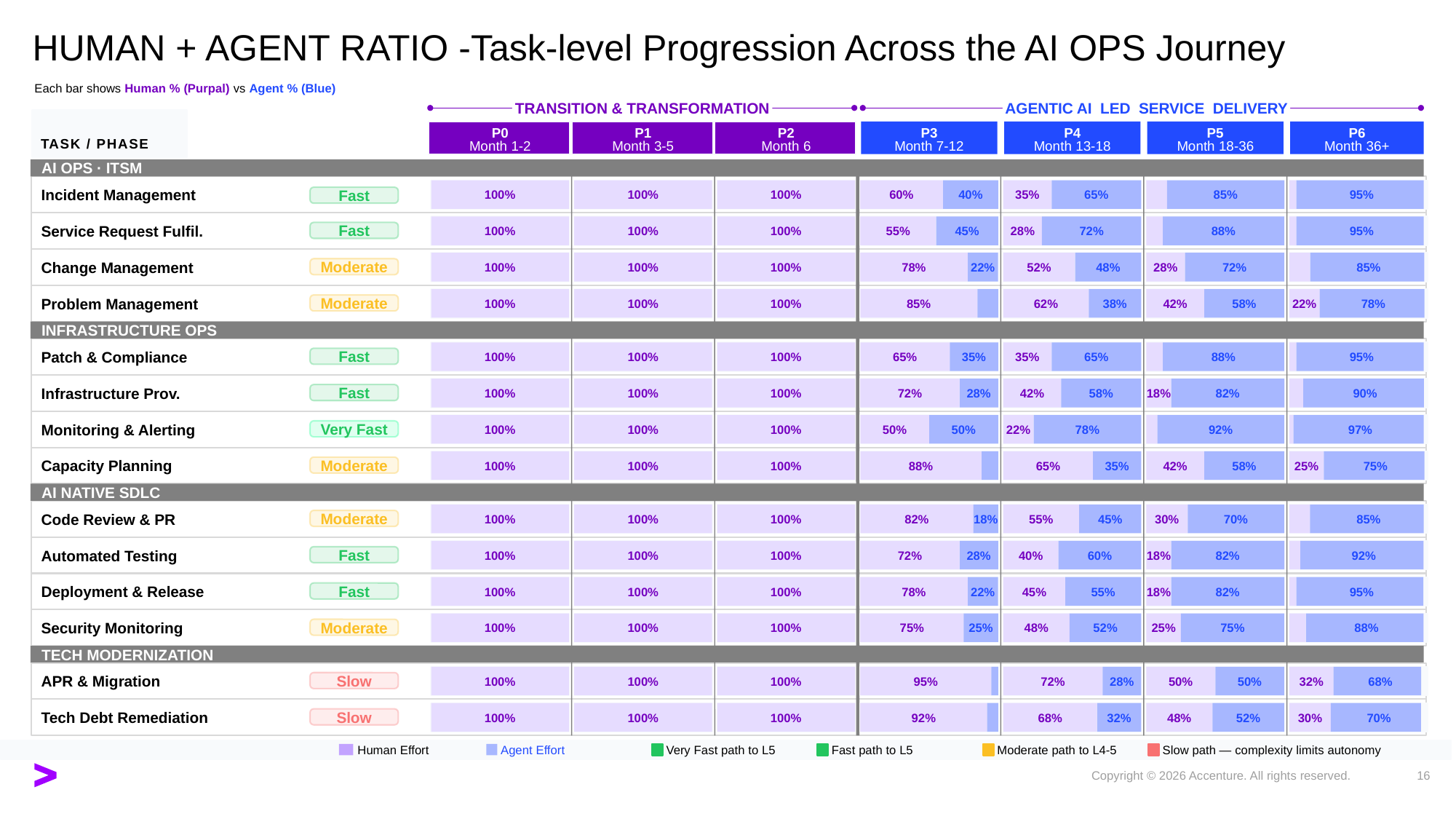

# HUMAN + AGENT RATIO -Task-level Progression Across the AI OPS Journey
Each bar shows Human % (Purpal) vs Agent % (Blue)
TRANSITION & TRANSFORMATION
AGENTIC AI  LED  SERVICE  DELIVERY

P0
Month 1-2

P1
Month 3-5

P2
Month 6
P3
Month 7-12
P4
Month 13-18
P5
Month 18-36
P6
Month 36+

TASK / PHASE
AI OPS · ITSM
INFRASTRUCTURE OPS
AI NATIVE SDLC
TECH MODERNIZATION

Incident Management

100%

100%

100%

60%

40%

35%

65%

85%

95%

Fast

Fast

Moderate

Moderate

Fast

Fast

Very Fast

Moderate

Moderate

Fast

Fast

Moderate

Slow

Slow

Service Request Fulfil.

100%

100%

100%

55%

45%

28%

72%

88%

95%

Change Management

100%

100%

100%

78%

22%

52%

48%

28%

72%

85%

Problem Management

100%

100%

100%

85%

62%

38%

42%

58%

22%

78%

Patch & Compliance

100%

100%

100%

65%

35%

35%

65%

88%

95%

Infrastructure Prov.

100%

100%

100%

72%

28%

42%

58%

18%

82%

90%

Monitoring & Alerting

100%

100%

100%

50%

50%

22%

78%

92%

97%

Capacity Planning

100%

100%

100%

88%

65%

35%

42%

58%

25%

75%

Code Review & PR

100%

100%

100%

82%

18%

55%

45%

30%

70%

85%

Automated Testing

100%

100%

100%

72%

28%

40%

60%

18%

82%

92%

Deployment & Release

100%

100%

100%

78%

22%

45%

55%

18%

82%

95%

Security Monitoring

100%

100%

100%

75%

25%

48%

52%

25%

75%

88%

APR & Migration

100%

100%

100%

95%

72%

28%

50%

50%

32%
68%

Tech Debt Remediation

100%

100%

100%

92%

68%

32%

48%

52%

30%

70%

Human Effort
Agent Effort
Very Fast path to L5
Fast path to L5
Moderate path to L4-5
Slow path — complexity limits autonomy